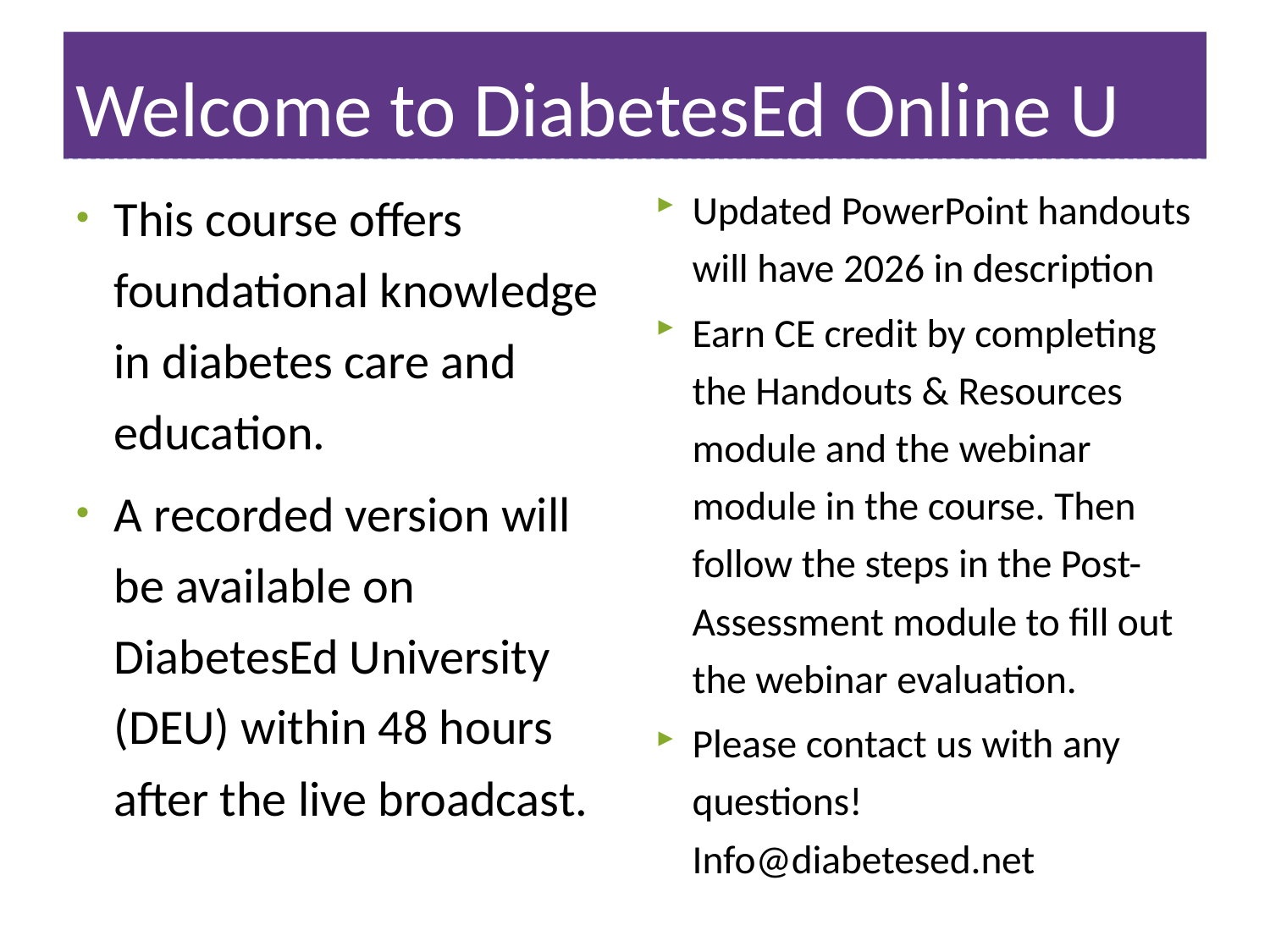

# Welcome to DiabetesEd Online U
Updated PowerPoint handouts will have 2026 in description
Earn CE credit by completing the Handouts & Resources module and the webinar module in the course. Then follow the steps in the Post-Assessment module to fill out the webinar evaluation.
Please contact us with any questions!  Info@diabetesed.net

This course offers foundational knowledge in diabetes care and education.
A recorded version will be available on DiabetesEd University (DEU) within 48 hours after the live broadcast.